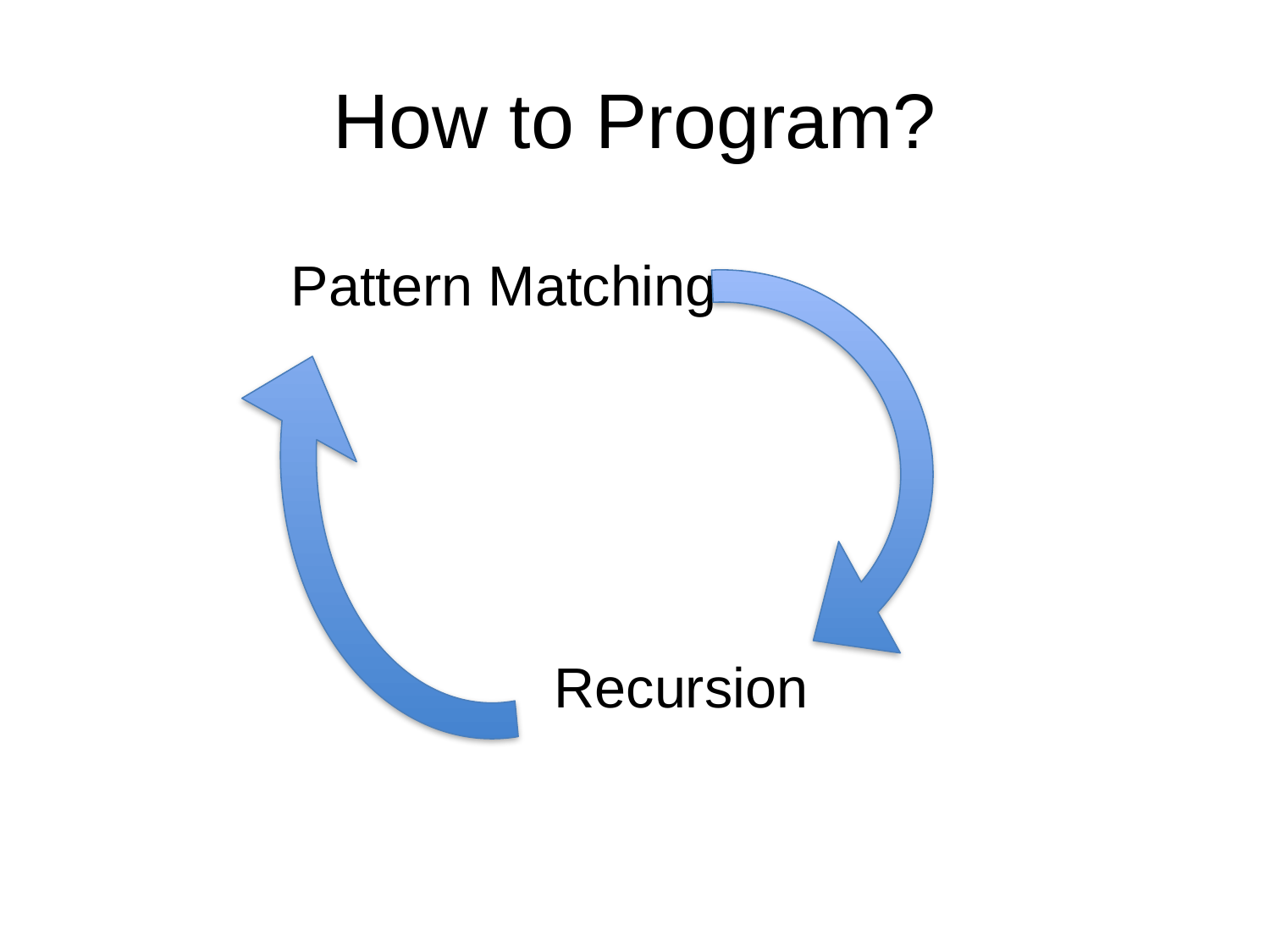

# How to Program?

Pattern Matching
Recursion